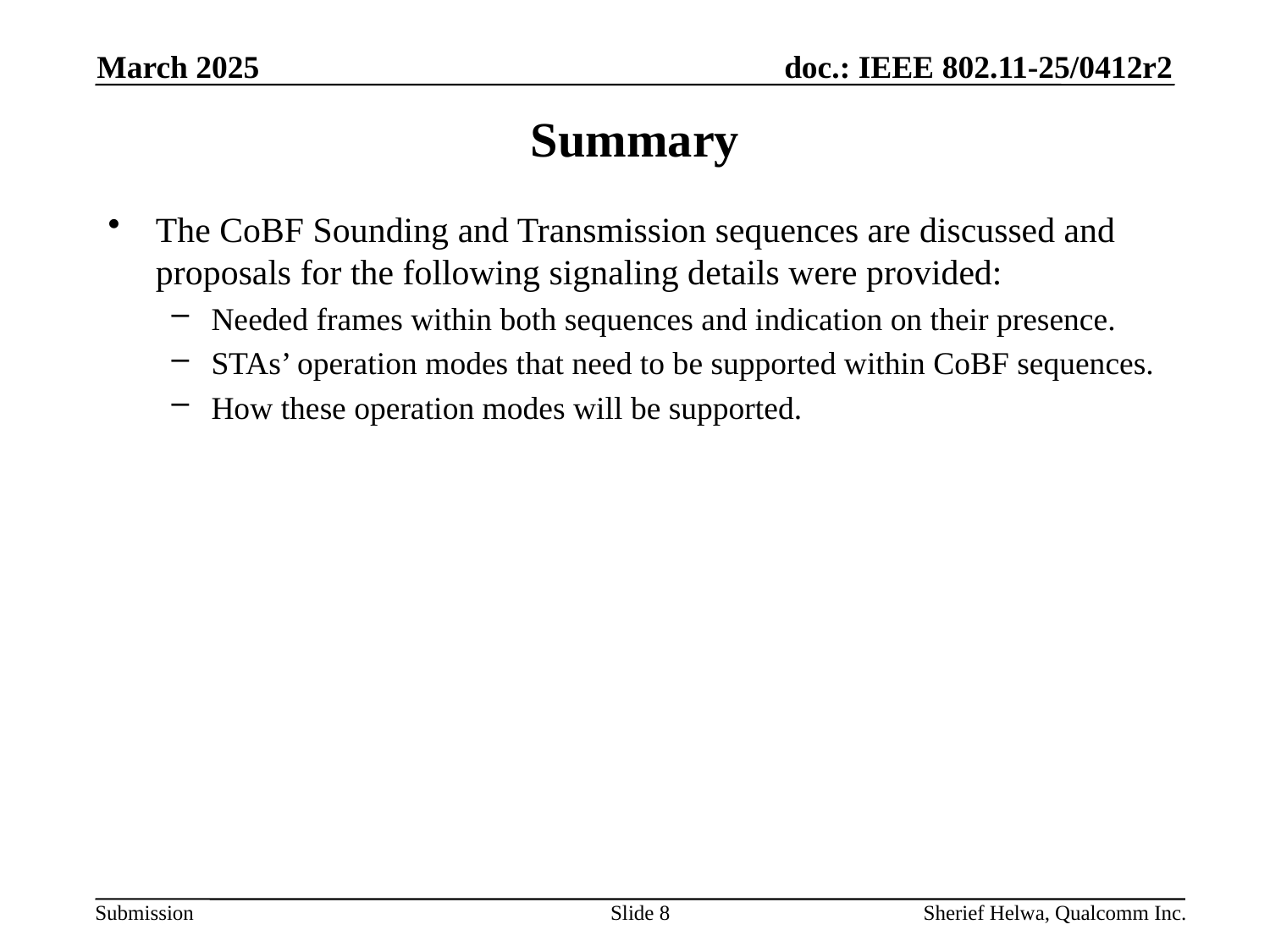

March 2025
# Summary
The CoBF Sounding and Transmission sequences are discussed and proposals for the following signaling details were provided:
Needed frames within both sequences and indication on their presence.
STAs’ operation modes that need to be supported within CoBF sequences.
How these operation modes will be supported.

Slide 8
Sherief Helwa, Qualcomm Inc.